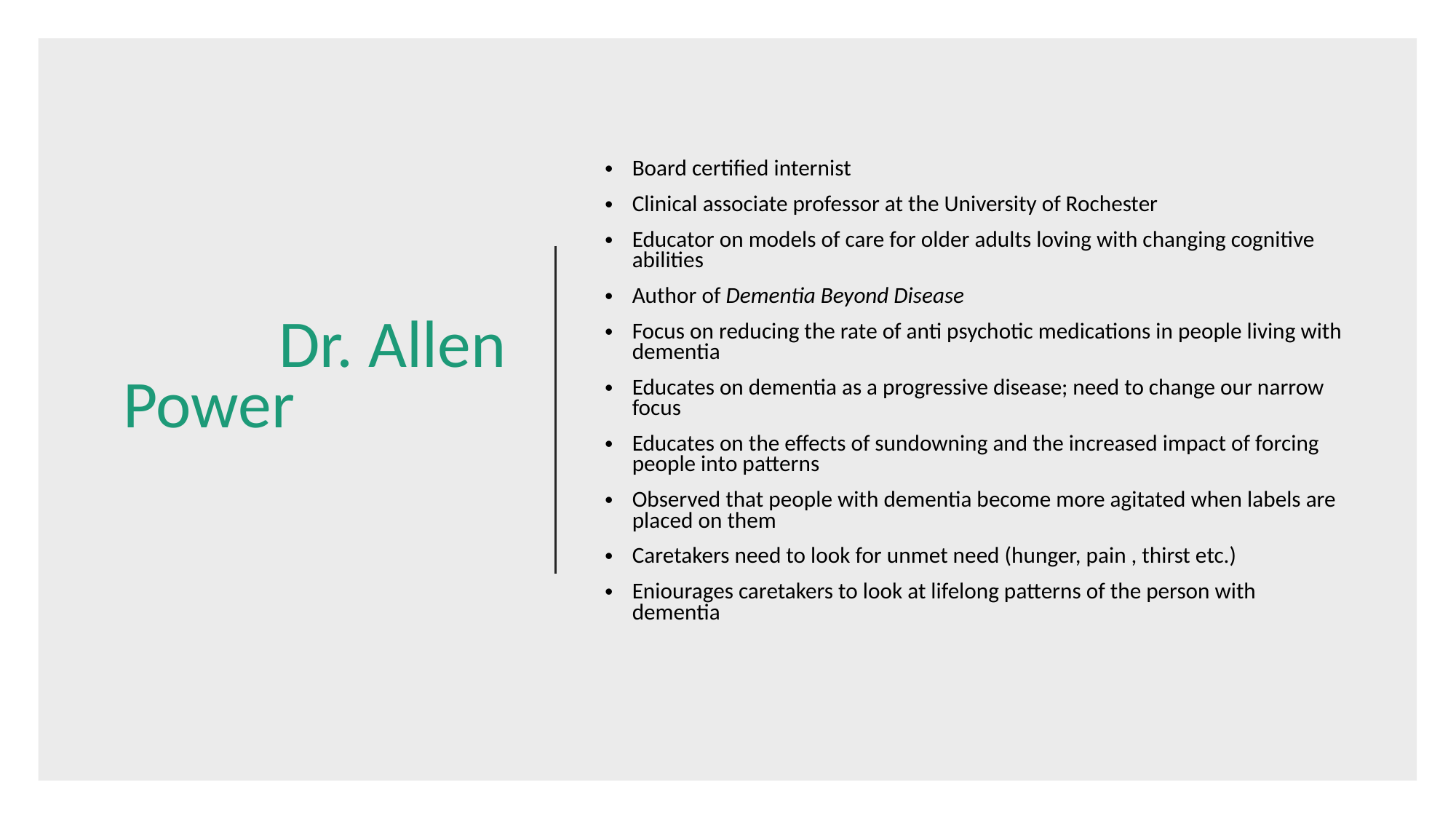

# Dr. Allen Power
Board certified internist
Clinical associate professor at the University of Rochester
Educator on models of care for older adults loving with changing cognitive abilities
Author of Dementia Beyond Disease
Focus on reducing the rate of anti psychotic medications in people living with dementia
Educates on dementia as a progressive disease; need to change our narrow focus
Educates on the effects of sundowning and the increased impact of forcing people into patterns
Observed that people with dementia become more agitated when labels are placed on them
Caretakers need to look for unmet need (hunger, pain , thirst etc.)
Eniourages caretakers to look at lifelong patterns of the person with dementia